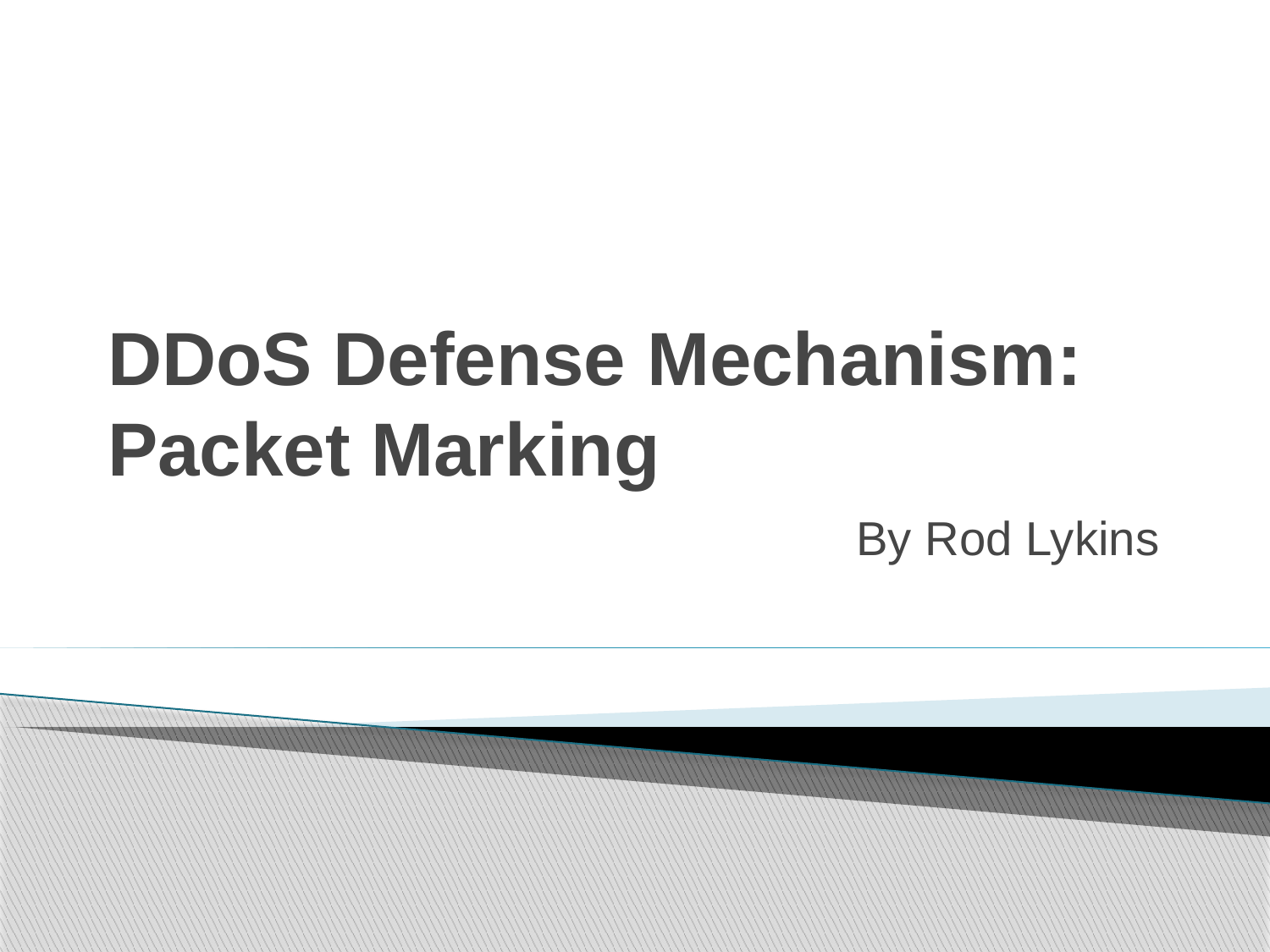

# DDoS Defense Mechanism: Packet Marking
By Rod Lykins